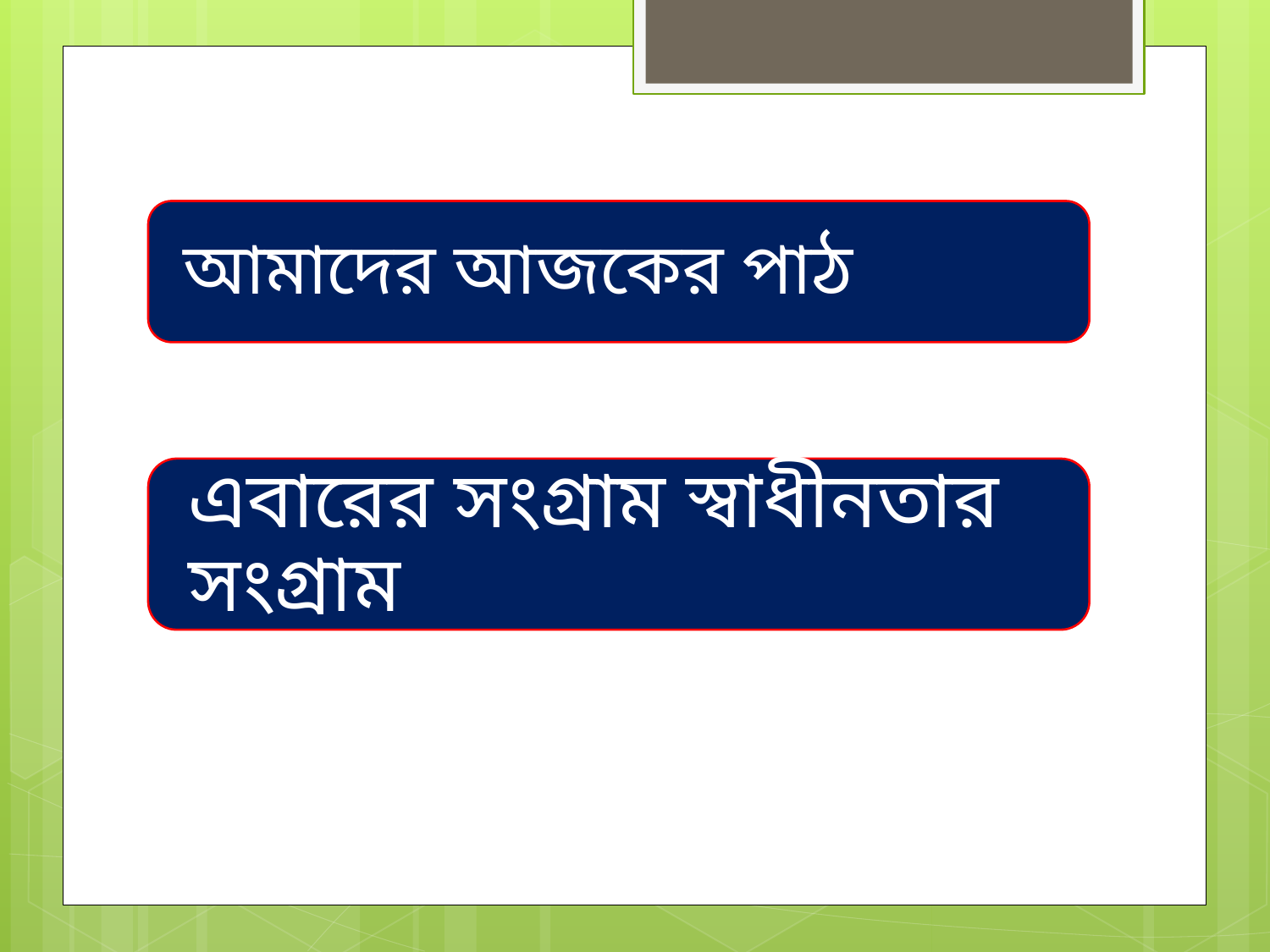

#
আমাদের আজকের পাঠ

এবারের সংগ্রাম স্বাধীনতার সংগ্রাম